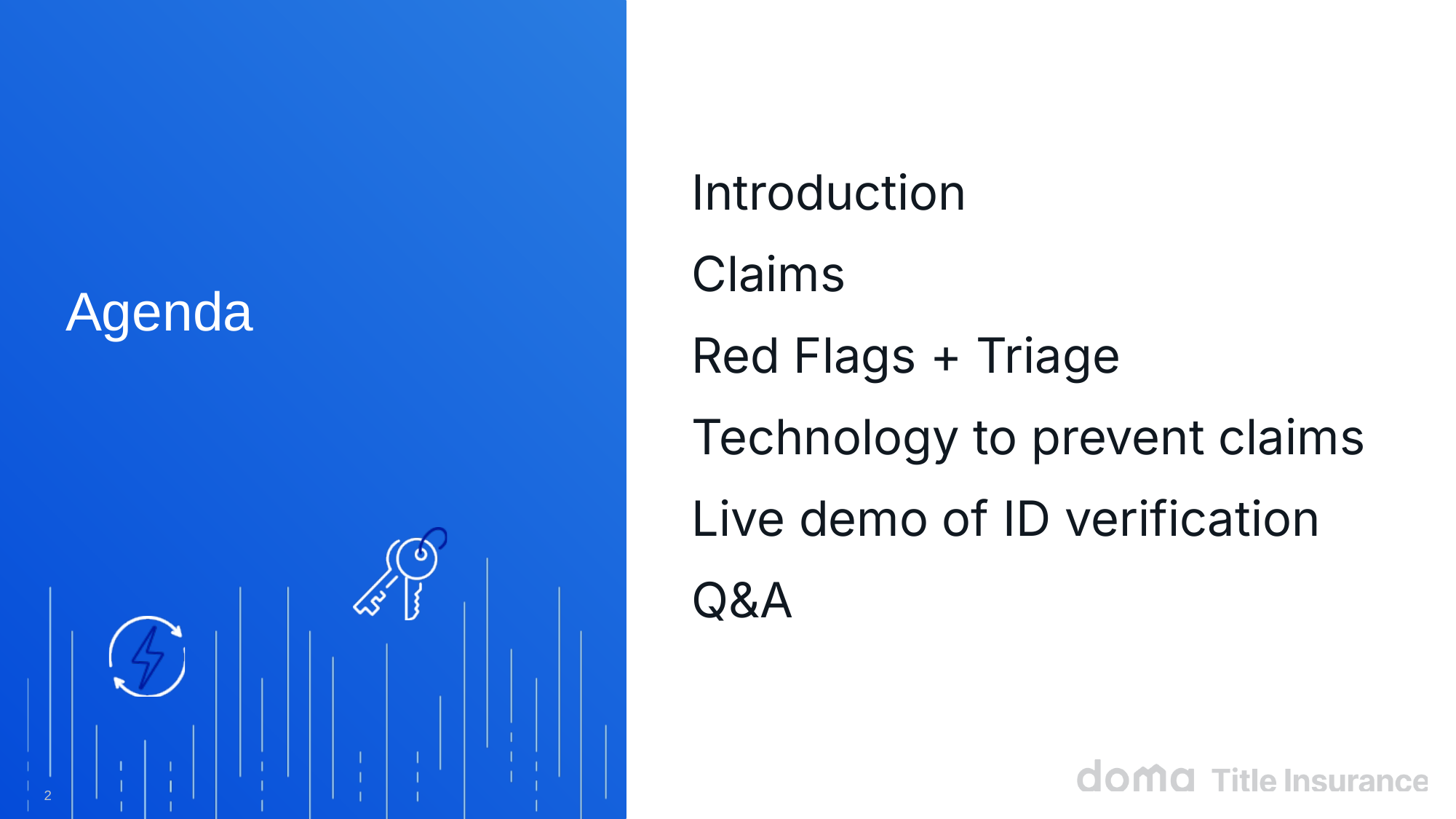

Introduction
Claims
Red Flags + Triage
Technology to prevent claims
Live demo of ID verification
Q&A
# Agenda